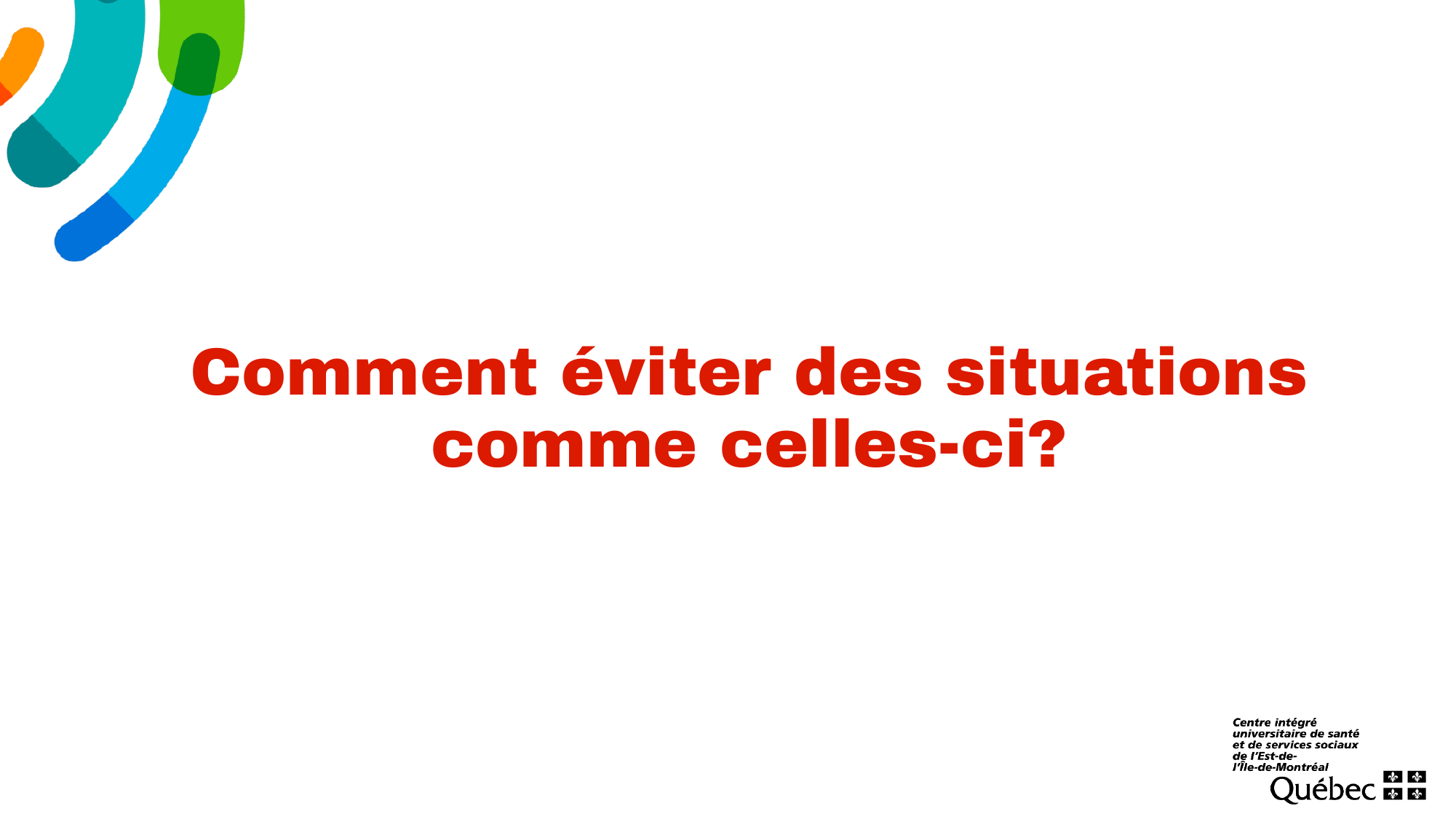

# Comment éviter des situations comme celles-ci?